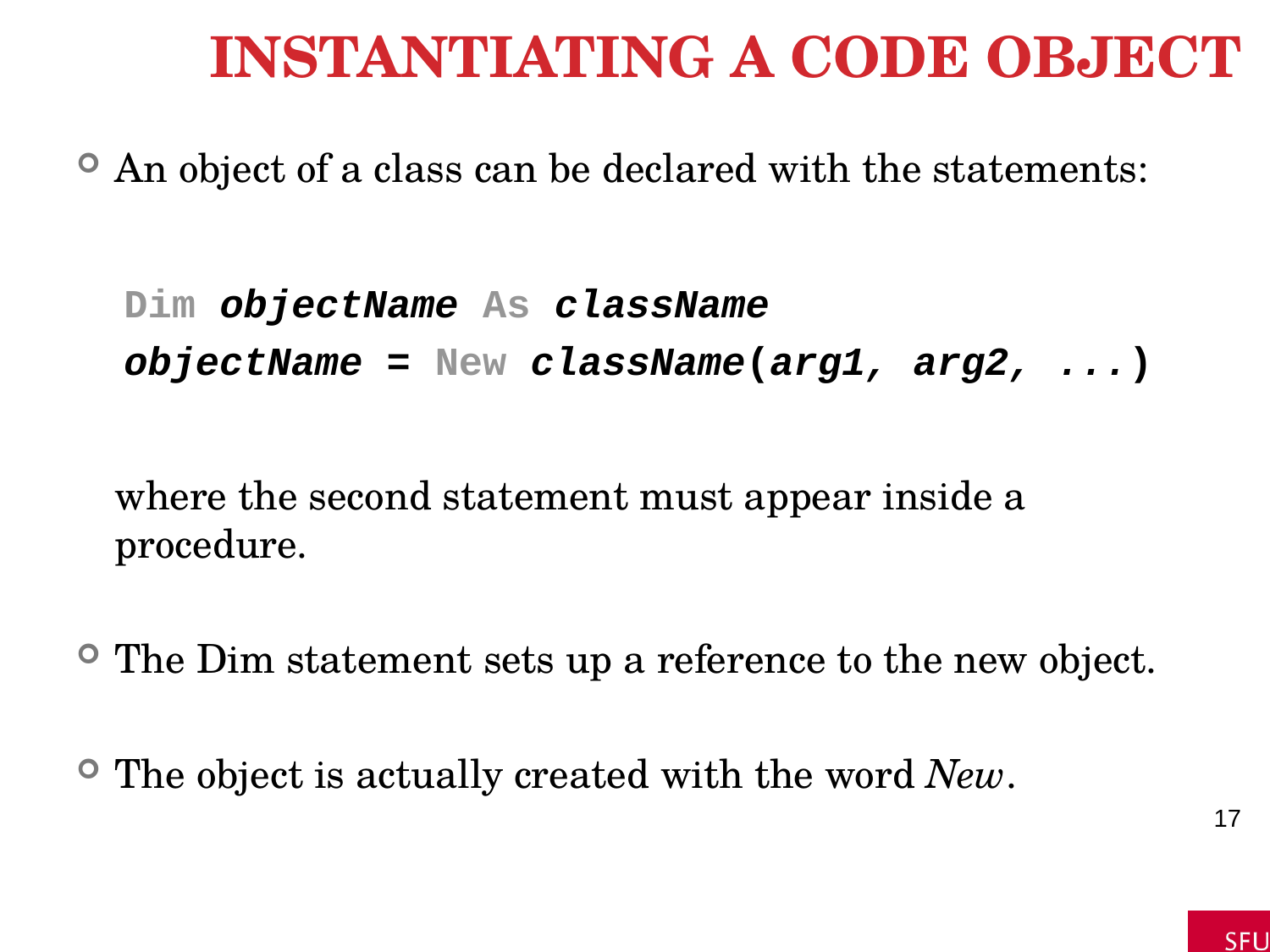

# Instantiating a Code Object
An object of a class can be declared with the statements:

  Dim objectName As className
  objectName = New className(arg1, arg2, ...)

	where the second statement must appear inside a procedure.

The Dim statement sets up a reference to the new object.

The object is actually created with the word New.
17